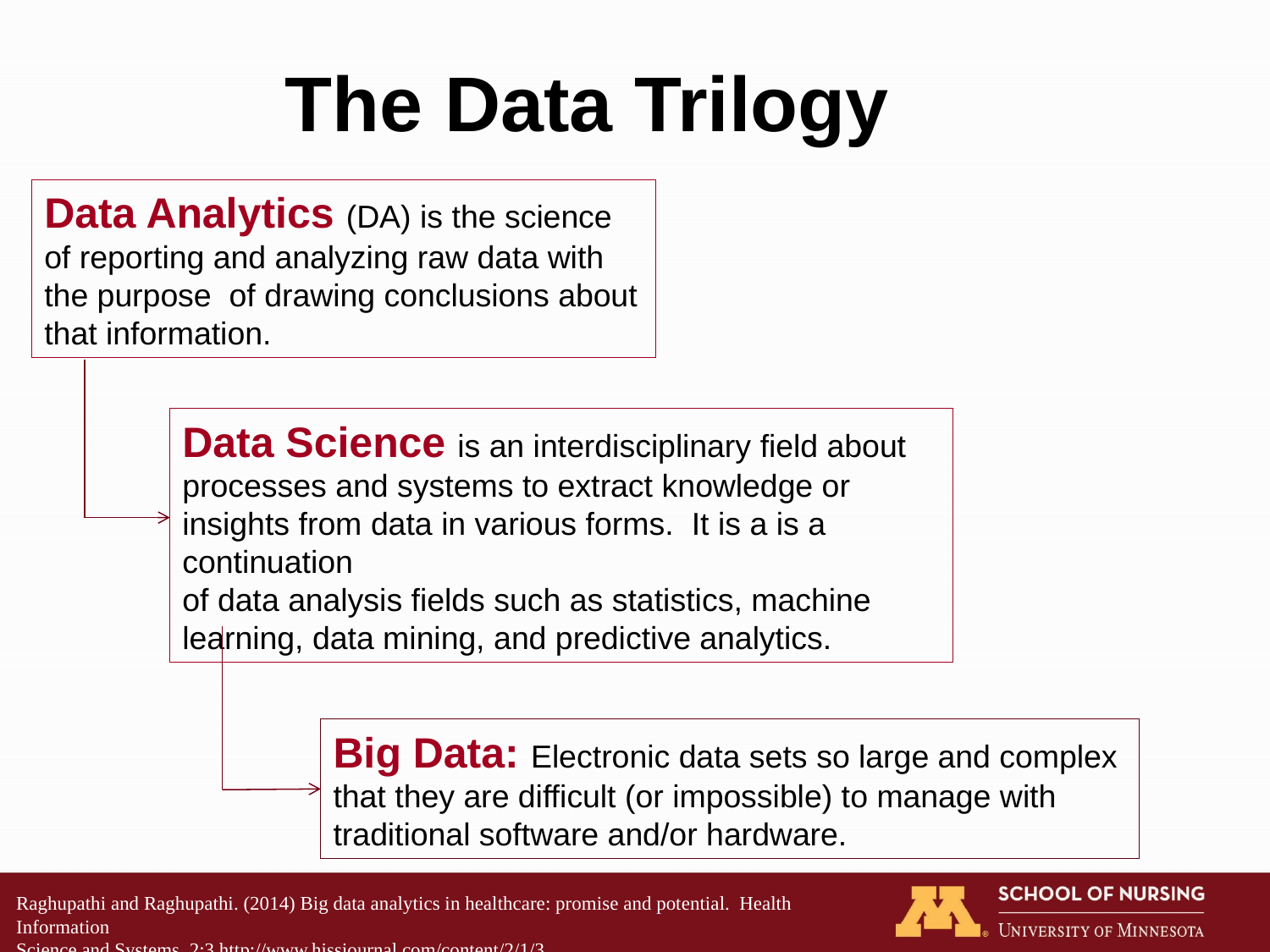

# The Data Trilogy
Data Analytics (DA) is the science of reporting and analyzing raw data with the purpose  of drawing conclusions about that information.
Data Science is an interdisciplinary field about
processes and systems to extract knowledge or
insights from data in various forms.  It is a is a continuation
of data analysis fields such as statistics, machine learning, data mining, and predictive analytics.
Big Data: Electronic data sets so large and complex
that they are difficult (or impossible) to manage with
traditional software and/or hardware.
Raghupathi and Raghupathi. (2014) Big data analytics in healthcare: promise and potential.  Health Information
Science and Systems, 2:3 http://www.hissjournal.com/content/2/1/3